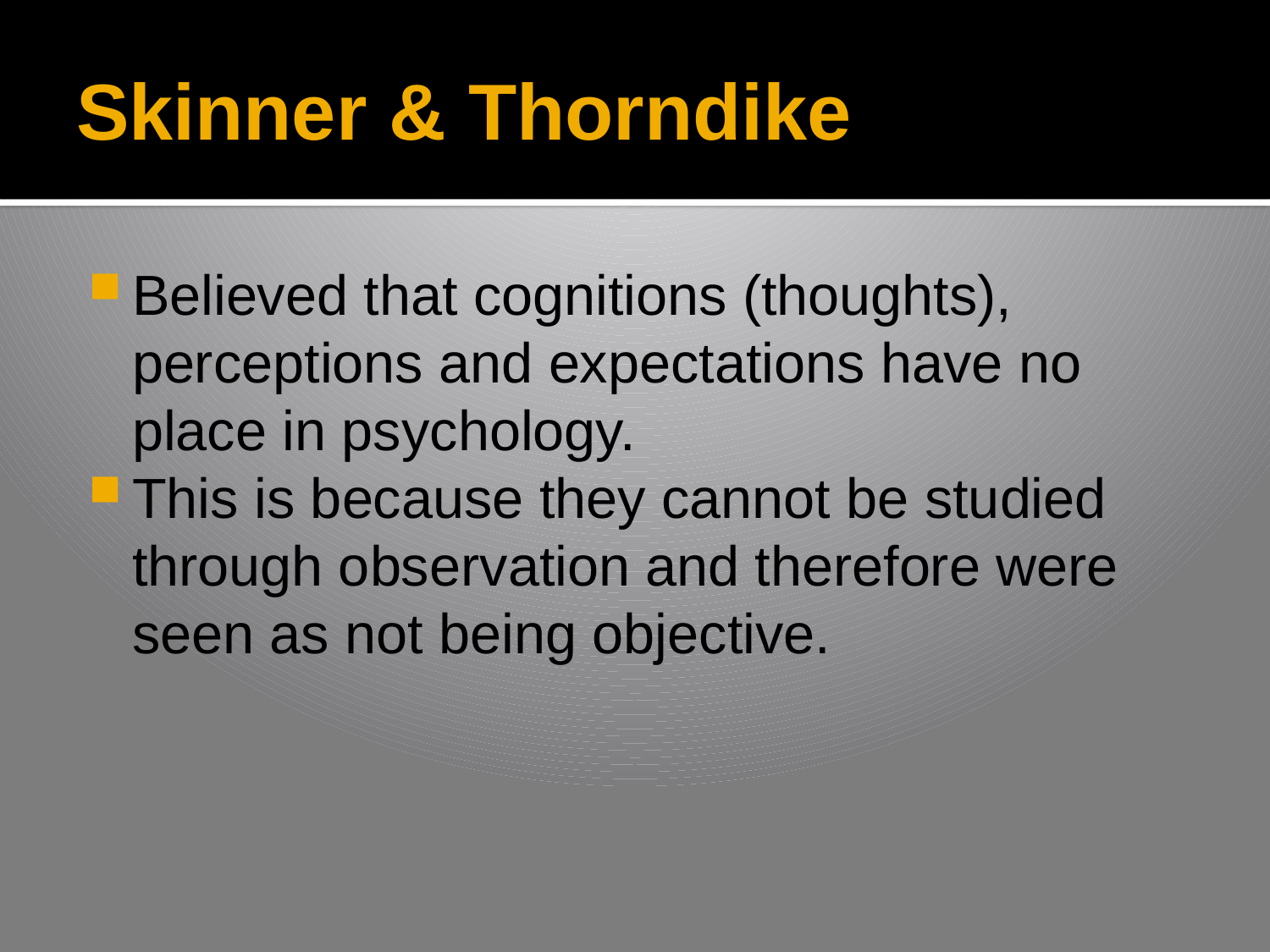

# Skinner & Thorndike
Believed that cognitions (thoughts), perceptions and expectations have no place in psychology.
This is because they cannot be studied through observation and therefore were seen as not being objective.